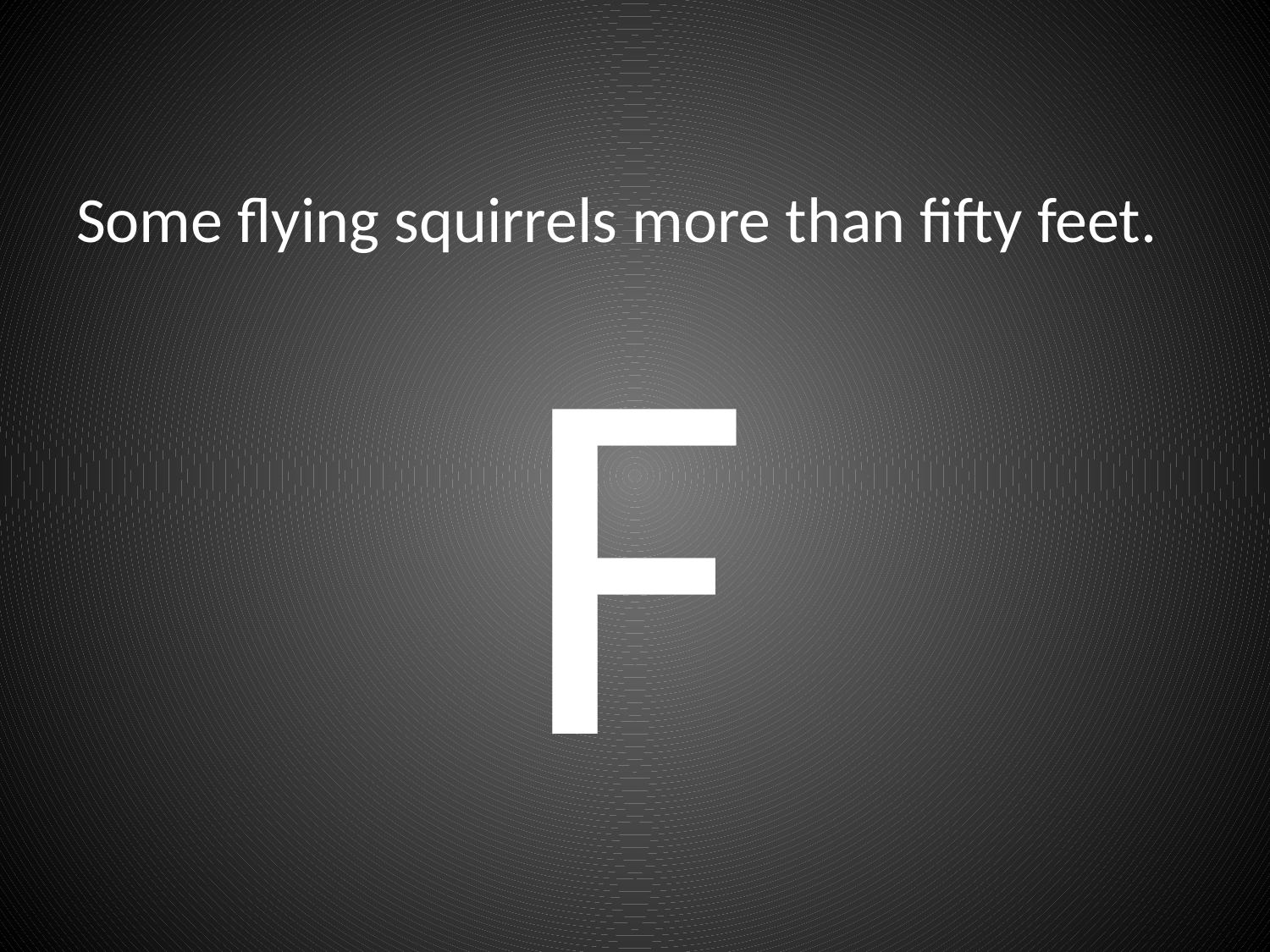

# Some flying squirrels more than fifty feet.
F